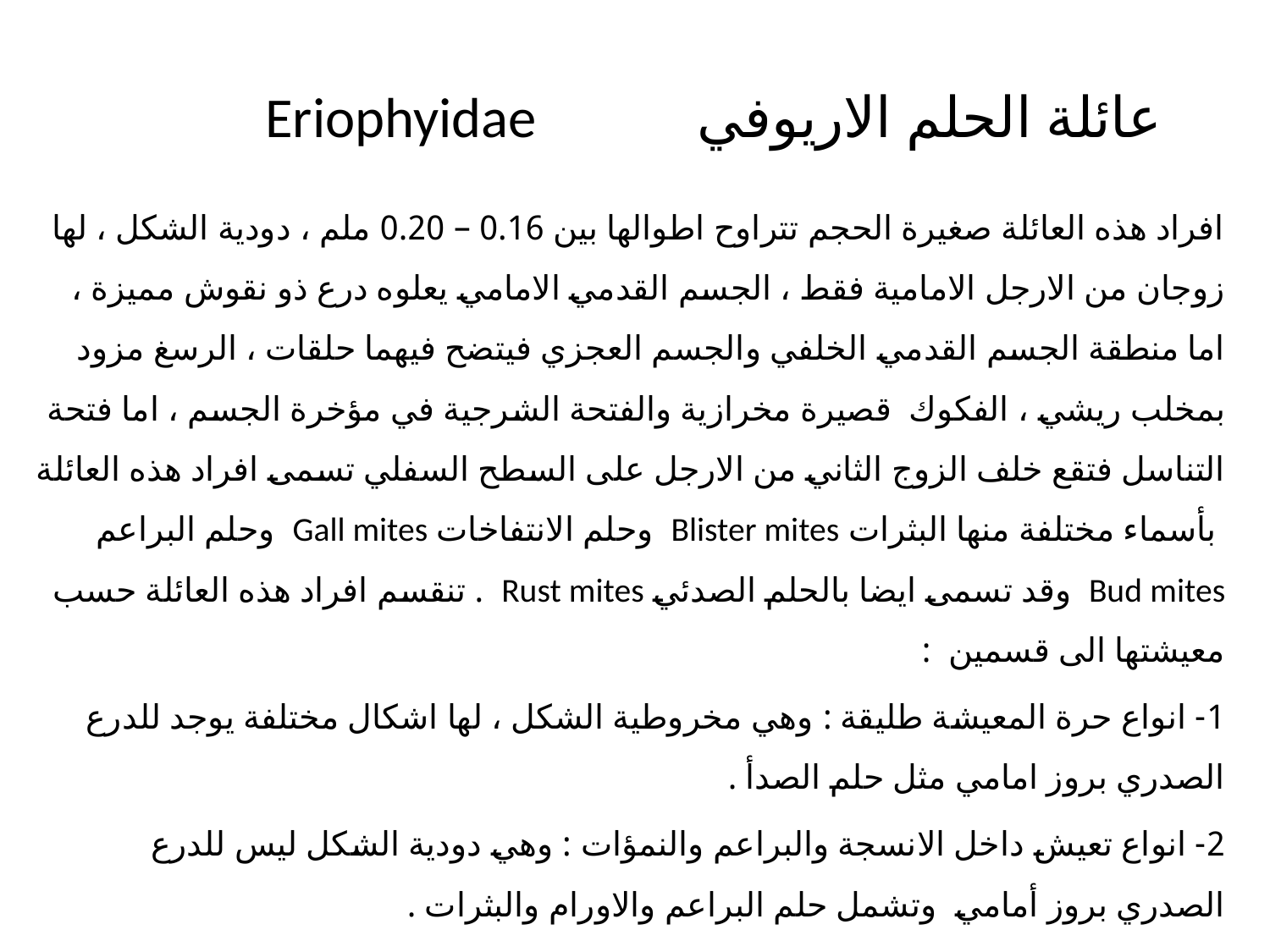

# عائلة الحلم الاريوفي           Eriophyidae
افراد هذه العائلة صغيرة الحجم تتراوح اطوالها بين 0.16 – 0.20 ملم ، دودية الشكل ، لها زوجان من الارجل الامامية فقط ، الجسم القدمي الامامي يعلوه درع ذو نقوش مميزة ، اما منطقة الجسم القدمي الخلفي والجسم العجزي فيتضح فيهما حلقات ، الرسغ مزود بمخلب ريشي ، الفكوك  قصيرة مخرازية والفتحة الشرجية في مؤخرة الجسم ، اما فتحة التناسل فتقع خلف الزوج الثاني من الارجل على السطح السفلي تسمى افراد هذه العائلة  بأسماء مختلفة منها البثرات Blister mites  وحلم الانتفاخات Gall mites  وحلم البراعم Bud mites  وقد تسمى ايضا بالحلم الصدئي Rust mites  . تنقسم افراد هذه العائلة حسب معيشتها الى قسمين  :
1- انواع حرة المعيشة طليقة : وهي مخروطية الشكل ، لها اشكال مختلفة يوجد للدرع الصدري بروز امامي مثل حلم الصدأ .
2- انواع تعيش داخل الانسجة والبراعم والنمؤات : وهي دودية الشكل ليس للدرع الصدري بروز أمامي  وتشمل حلم البراعم والاورام والبثرات .